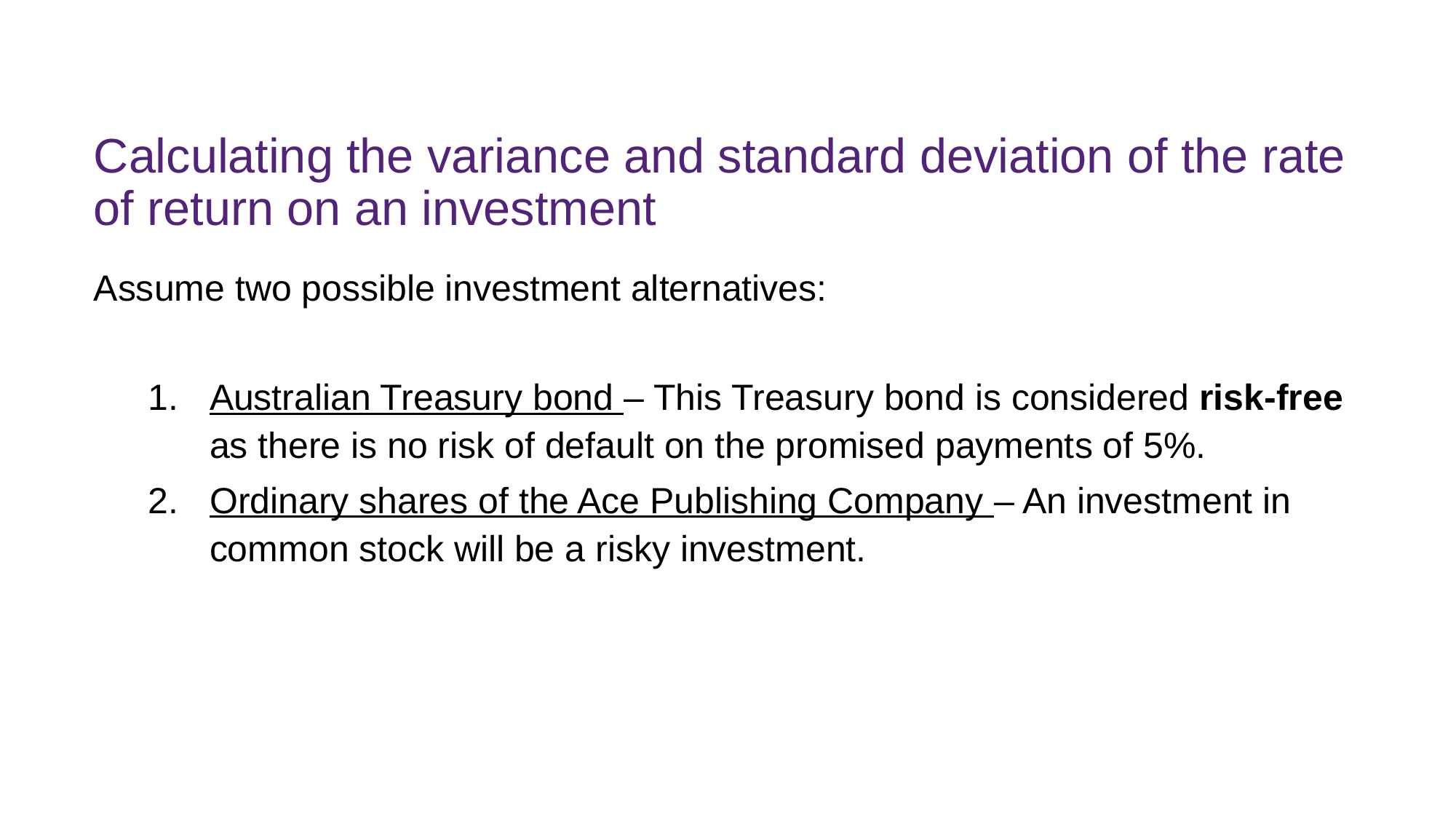

# Calculating the variance and standard deviation of the rate of return on an investment
Assume two possible investment alternatives:

Australian Treasury bond – This Treasury bond is considered risk-free as there is no risk of default on the promised payments of 5%.
Ordinary shares of the Ace Publishing Company – An investment in common stock will be a risky investment.

FINM7409